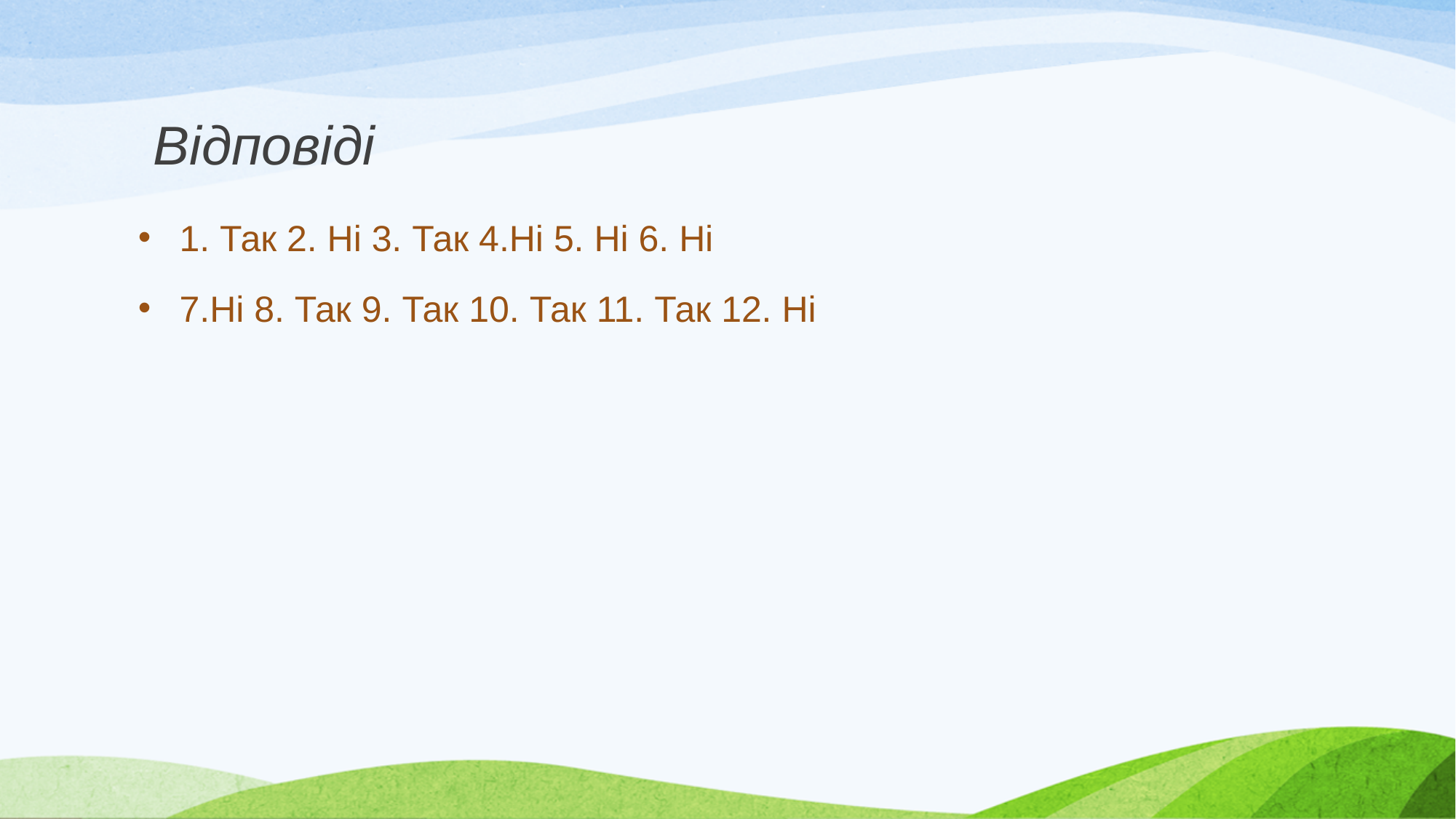

# Відповіді
1. Так 2. Ні 3. Так 4.Ні 5. Ні 6. Ні
7.Ні 8. Так 9. Так 10. Так 11. Так 12. Ні